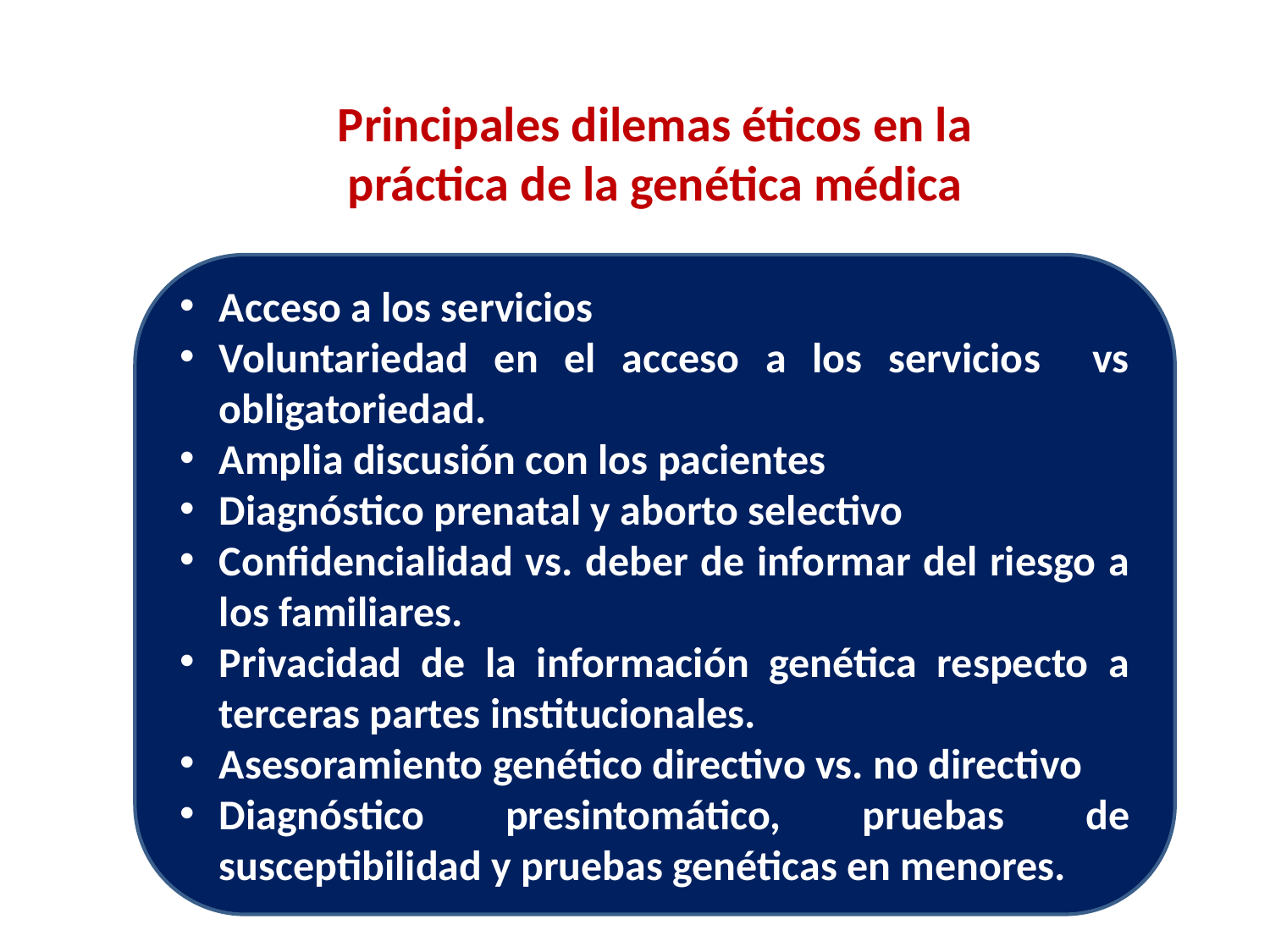

Principales dilemas éticos en la práctica de la genética médica
Acceso a los servicios
Voluntariedad en el acceso a los servicios  vs obligatoriedad.
Amplia discusión con los pacientes
Diagnóstico prenatal y aborto selectivo
Confidencialidad vs. deber de informar del riesgo a los familiares.
Privacidad de la información genética respecto a terceras partes institucionales.
Asesoramiento genético directivo vs. no directivo
Diagnóstico presintomático, pruebas de susceptibilidad y pruebas genéticas en menores.